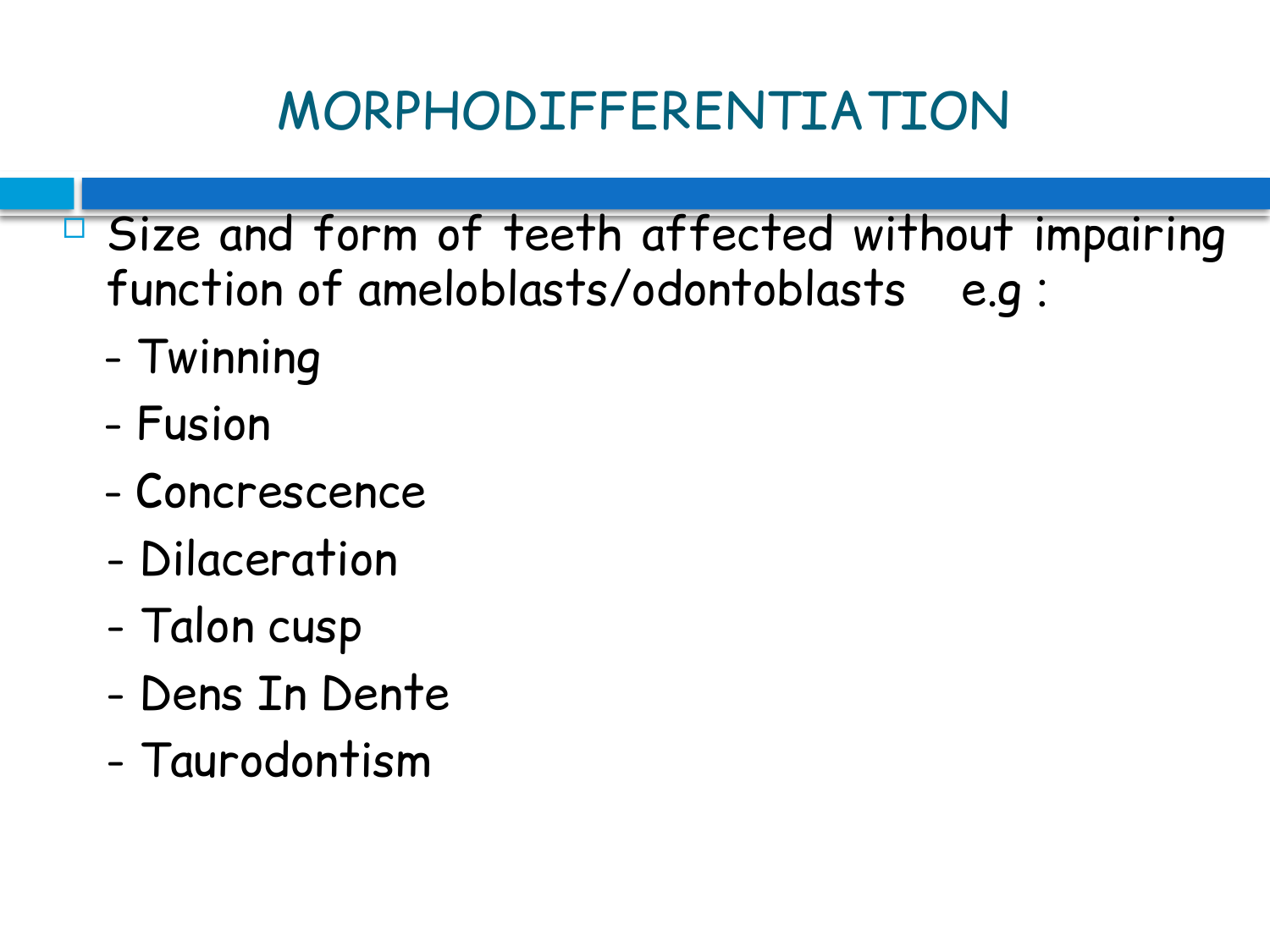

# MORPHODIFFERENTIATION
Size and form of teeth affected without impairing function of ameloblasts/odontoblasts    e.g :
   - Twinning
   - Fusion
   - Concrescence
	- Dilaceration
	- Talon cusp
	- Dens In Dente
	- Taurodontism